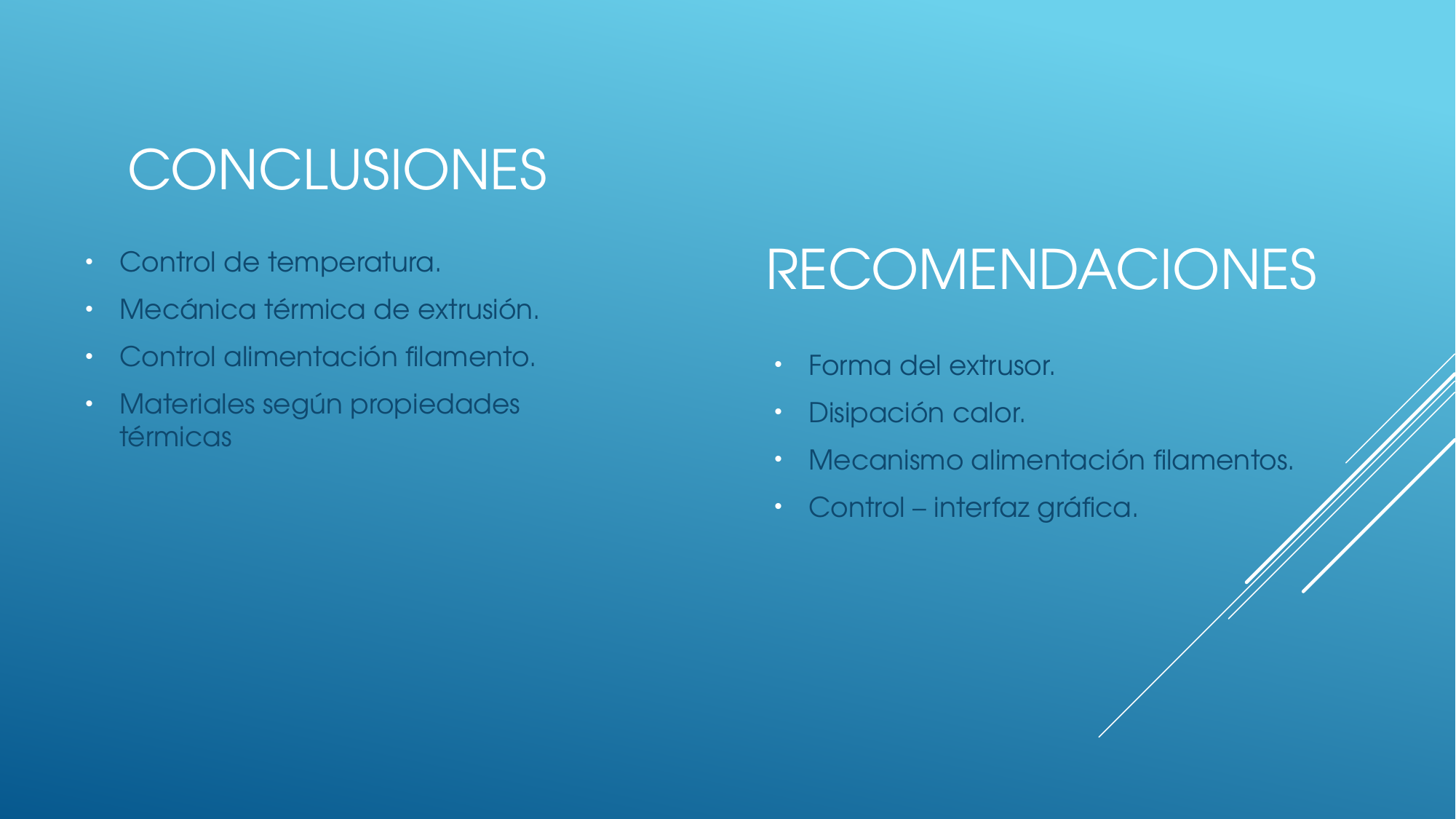

# Conclusiones
Control de temperatura.
Mecánica térmica de extrusión.
Control alimentación filamento.
Materiales según propiedades térmicas
Recomendaciones
Forma del extrusor.
Disipación calor.
Mecanismo alimentación filamentos.
Control – interfaz gráfica.